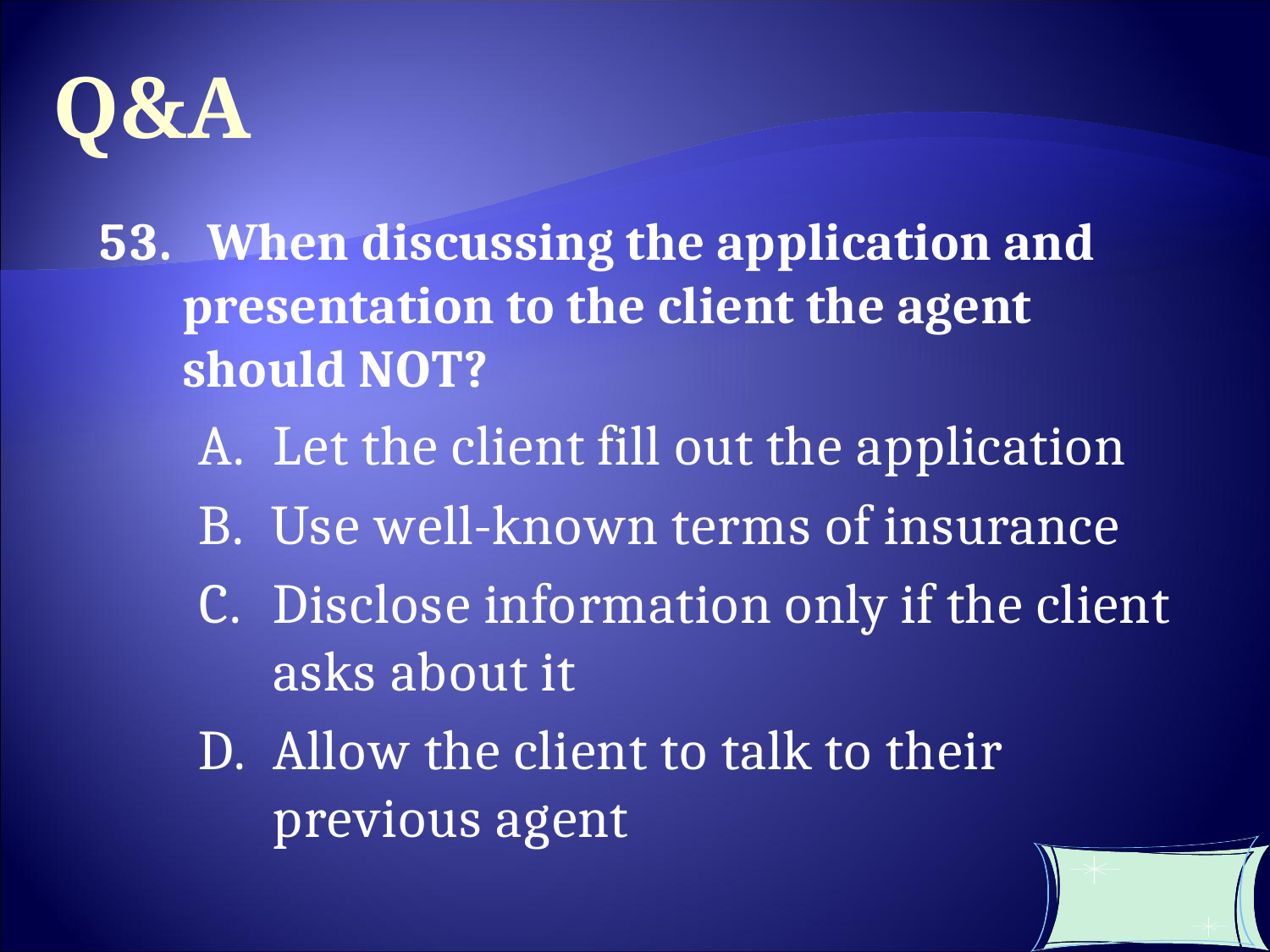

Q&A
53.   When discussing the application and presentation to the client the agent should NOT?
Let the client fill out the application
Use well-known terms of insurance
Disclose information only if the client asks about it
Allow the client to talk to their previous agent